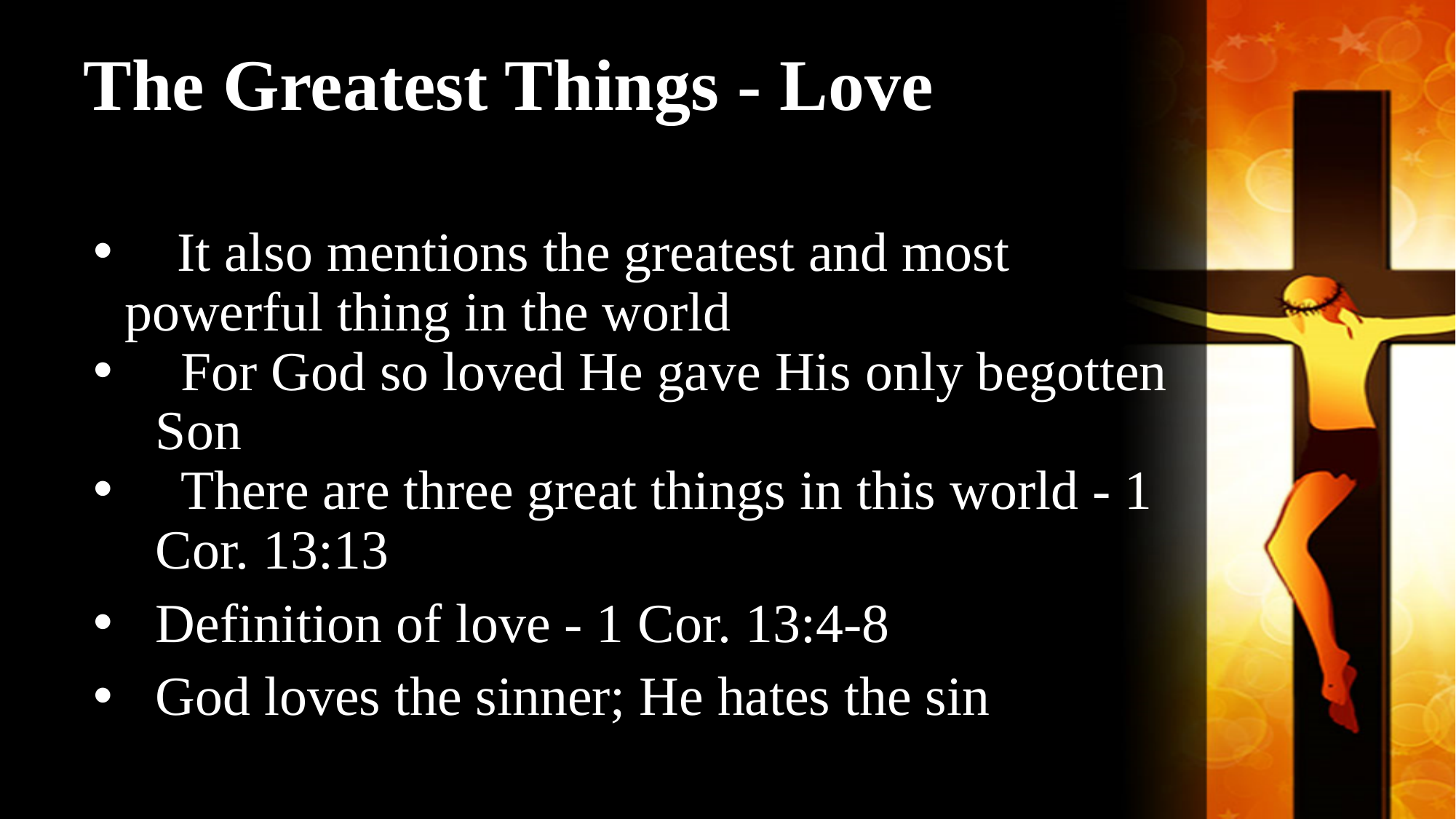

# The Greatest Things - Love
	  It also mentions the greatest and most powerful thing in the world
	For God so loved He gave His only begotten Son
	There are three great things in this world - 1 Cor. 13:13
Definition of love - 1 Cor. 13:4-8
God loves the sinner; He hates the sin